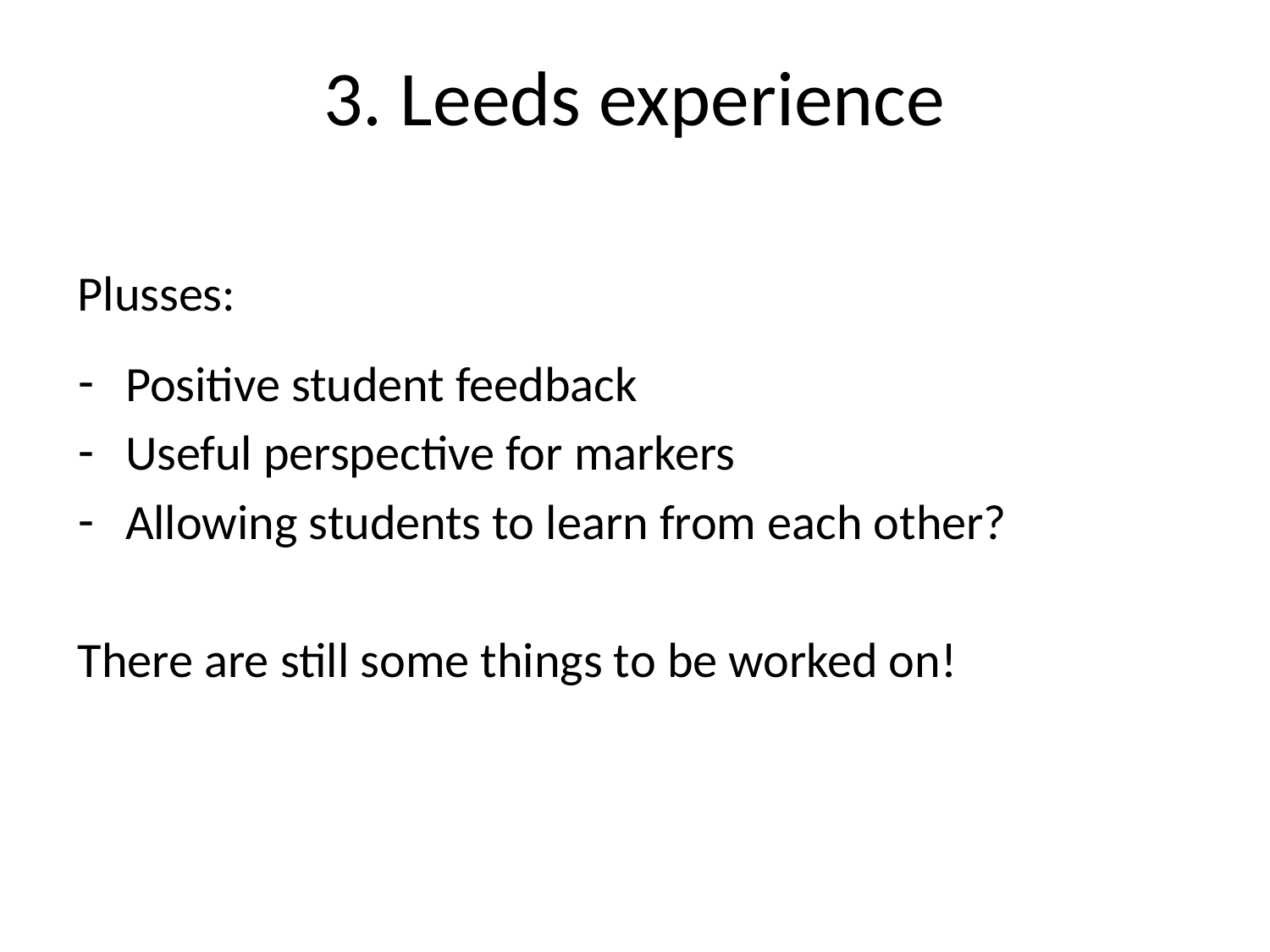

# 3. Leeds experience -

Plusses:
Positive student feedback
Useful perspective for markers
Allowing students to learn from each other?

There are still some things to be worked on!